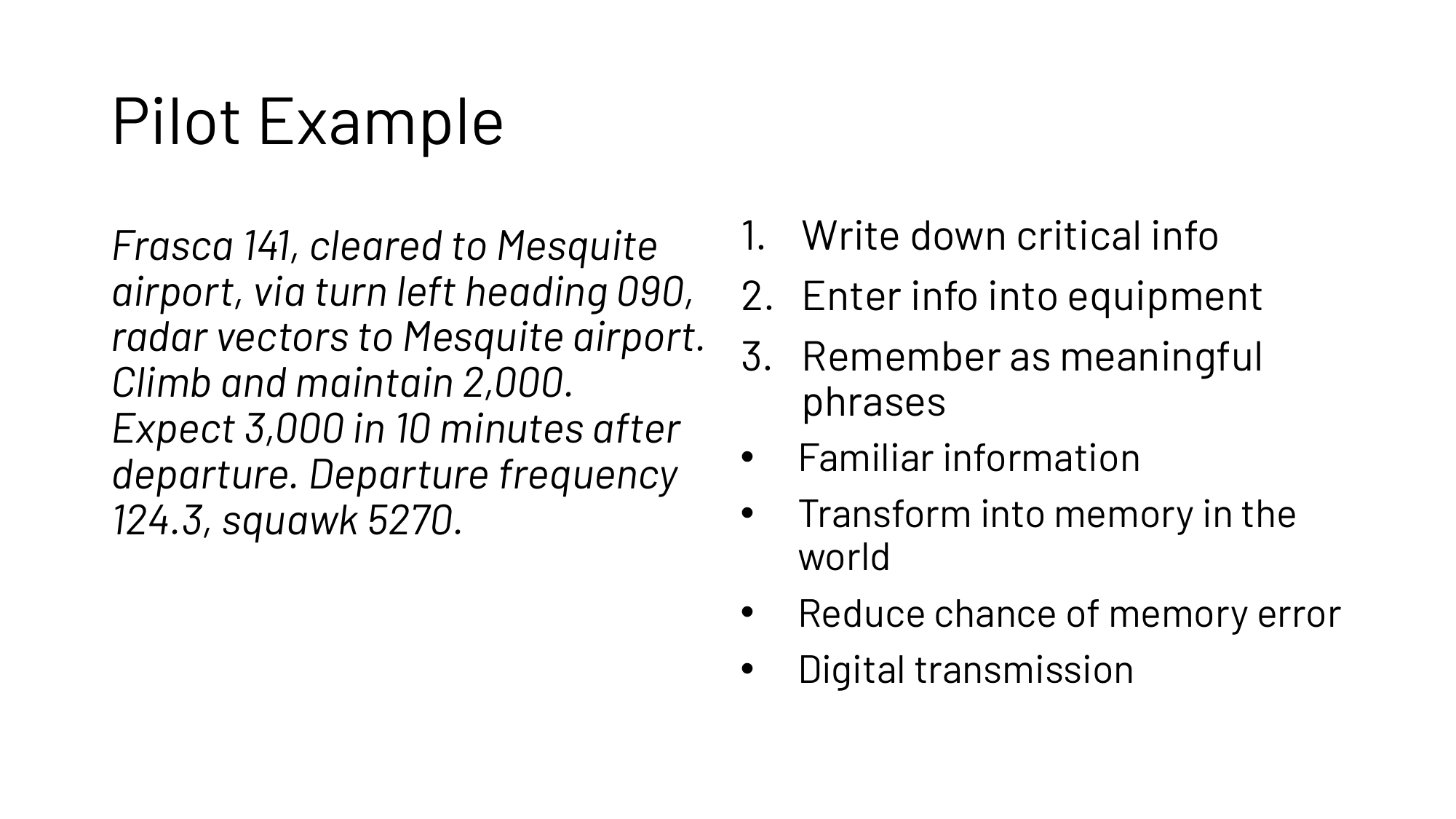

# Pilot Example
Write down critical info
Enter info into equipment
Remember as meaningful phrases

Frasca 141, cleared to Mesquite airport, via turn left heading 090, radar vectors to Mesquite airport. Climb and maintain 2,000. Expect 3,000 in 10 minutes after departure. Departure frequency 124.3, squawk 5270.
Familiar information
Transform into memory in the world
Reduce chance of memory error
Digital transmission